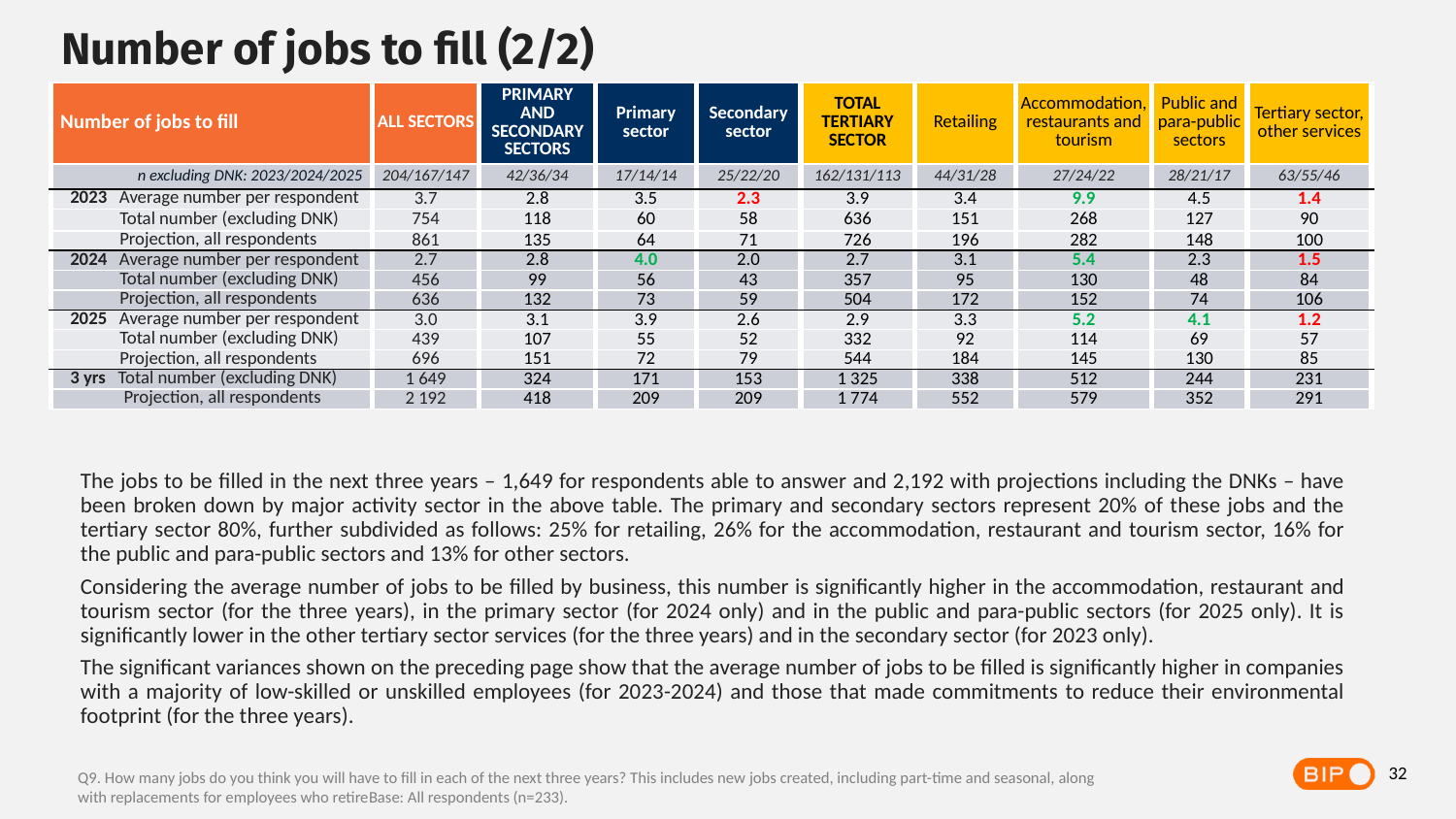

Number of jobs to fill (2/2)
| Number of jobs to fill | ALL SECTORS | PRIMARY AND SECONDARY SECTORS | Primary sector | Secondary sector | TOTAL TERTIARY SECTOR | Retailing | Accommodation, restaurants and tourism | Public and para-public sectors | Tertiary sector, other services |
| --- | --- | --- | --- | --- | --- | --- | --- | --- | --- |
| n excluding DNK: 2023/2024/2025 | 204/167/147 | 42/36/34 | 17/14/14 | 25/22/20 | 162/131/113 | 44/31/28 | 27/24/22 | 28/21/17 | 63/55/46 |
| 2023 Average number per respondent | 3.7 | 2.8 | 3.5 | 2.3 | 3.9 | 3.4 | 9.9 | 4.5 | 1.4 |
| Total number (excluding DNK) | 754 | 118 | 60 | 58 | 636 | 151 | 268 | 127 | 90 |
| Projection, all respondents | 861 | 135 | 64 | 71 | 726 | 196 | 282 | 148 | 100 |
| 2024 Average number per respondent | 2.7 | 2.8 | 4.0 | 2.0 | 2.7 | 3.1 | 5.4 | 2.3 | 1.5 |
| Total number (excluding DNK) | 456 | 99 | 56 | 43 | 357 | 95 | 130 | 48 | 84 |
| Projection, all respondents | 636 | 132 | 73 | 59 | 504 | 172 | 152 | 74 | 106 |
| 2025 Average number per respondent | 3.0 | 3.1 | 3.9 | 2.6 | 2.9 | 3.3 | 5.2 | 4.1 | 1.2 |
| Total number (excluding DNK) | 439 | 107 | 55 | 52 | 332 | 92 | 114 | 69 | 57 |
| Projection, all respondents | 696 | 151 | 72 | 79 | 544 | 184 | 145 | 130 | 85 |
| 3 yrs Total number (excluding DNK) | 1 649 | 324 | 171 | 153 | 1 325 | 338 | 512 | 244 | 231 |
| Projection, all respondents | 2 192 | 418 | 209 | 209 | 1 774 | 552 | 579 | 352 | 291 |
The jobs to be filled in the next three years – 1,649 for respondents able to answer and 2,192 with projections including the DNKs – have been broken down by major activity sector in the above table. The primary and secondary sectors represent 20% of these jobs and the tertiary sector 80%, further subdivided as follows: 25% for retailing, 26% for the accommodation, restaurant and tourism sector, 16% for the public and para-public sectors and 13% for other sectors.
Considering the average number of jobs to be filled by business, this number is significantly higher in the accommodation, restaurant and tourism sector (for the three years), in the primary sector (for 2024 only) and in the public and para-public sectors (for 2025 only). It is significantly lower in the other tertiary sector services (for the three years) and in the secondary sector (for 2023 only).
The significant variances shown on the preceding page show that the average number of jobs to be filled is significantly higher in companies with a majority of low-skilled or unskilled employees (for 2023-2024) and those that made commitments to reduce their environmental footprint (for the three years).
32
Q9. How many jobs do you think you will have to fill in each of the next three years? This includes new jobs created, including part-time and seasonal, along with replacements for employees who retireBase: All respondents (n=233).